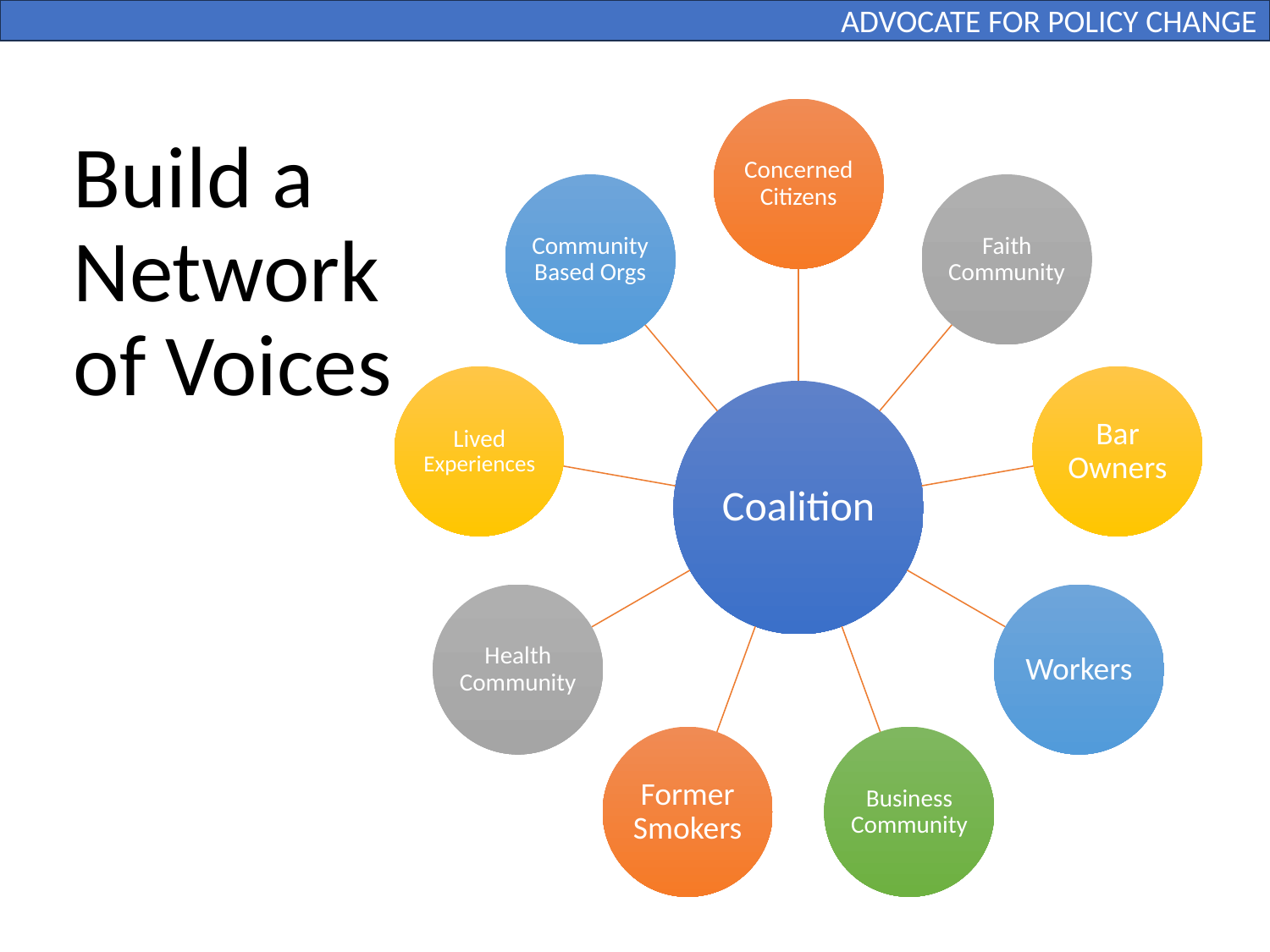

ADVOCATE FOR POLICY CHANGE
# Build a Network of Voices

Concerned Citizens

Community Based Orgs
Faith Community

Bar Owners
Lived Experiences
Coalition

Health Community
Workers

Former Smokers
Business Community